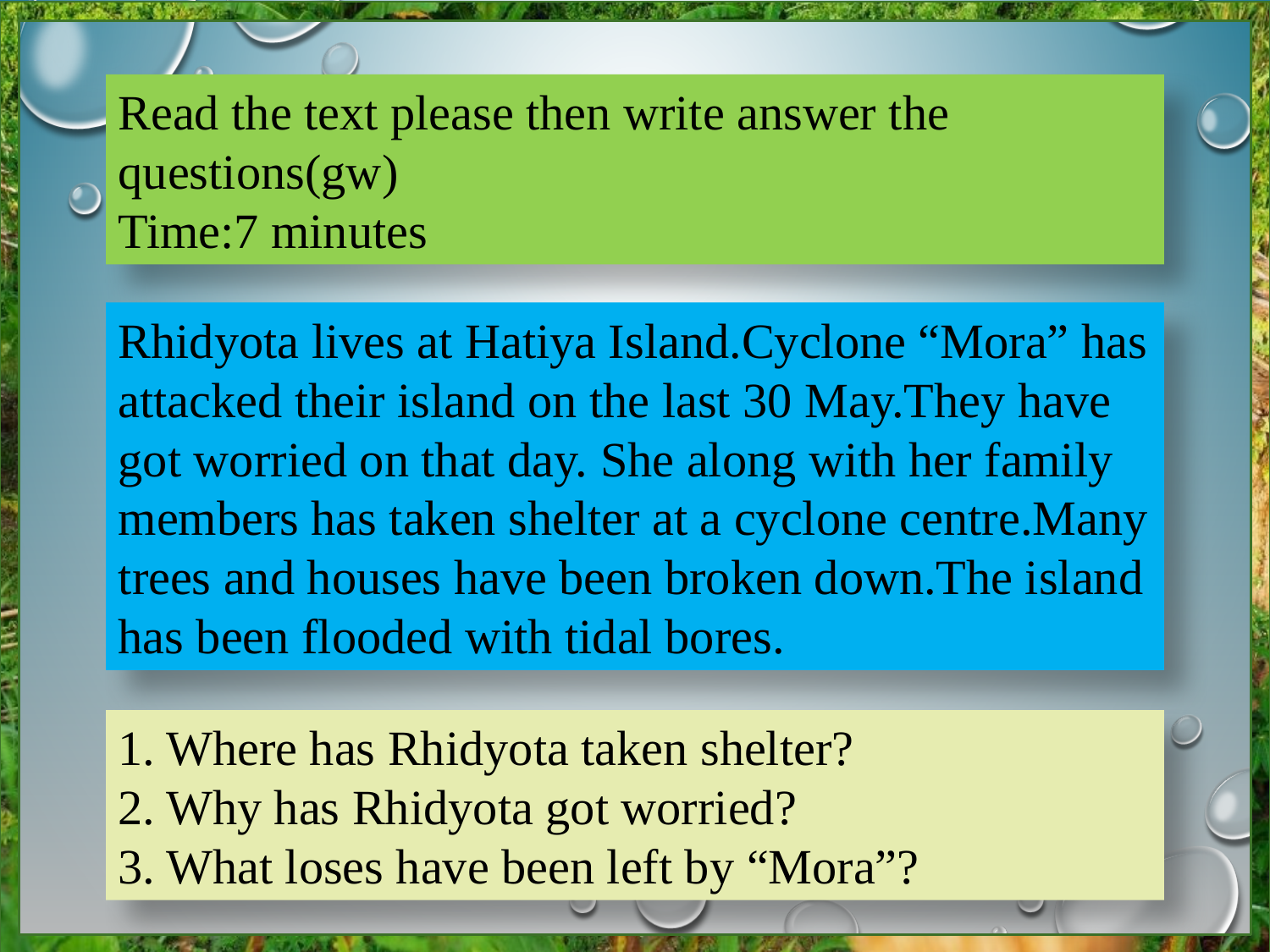

Read the text please then write answer the questions(gw)
Time:7 minutes
Rhidyota lives at Hatiya Island.Cyclone “Mora” has attacked their island on the last 30 May.They have got worried on that day. She along with her family  members has taken shelter at a cyclone centre.Many trees and houses have been broken down.The island has been flooded with tidal bores.
Where has Rhidyota taken shelter?
Why has Rhidyota got worried?
What loses have been left by “Mora”?